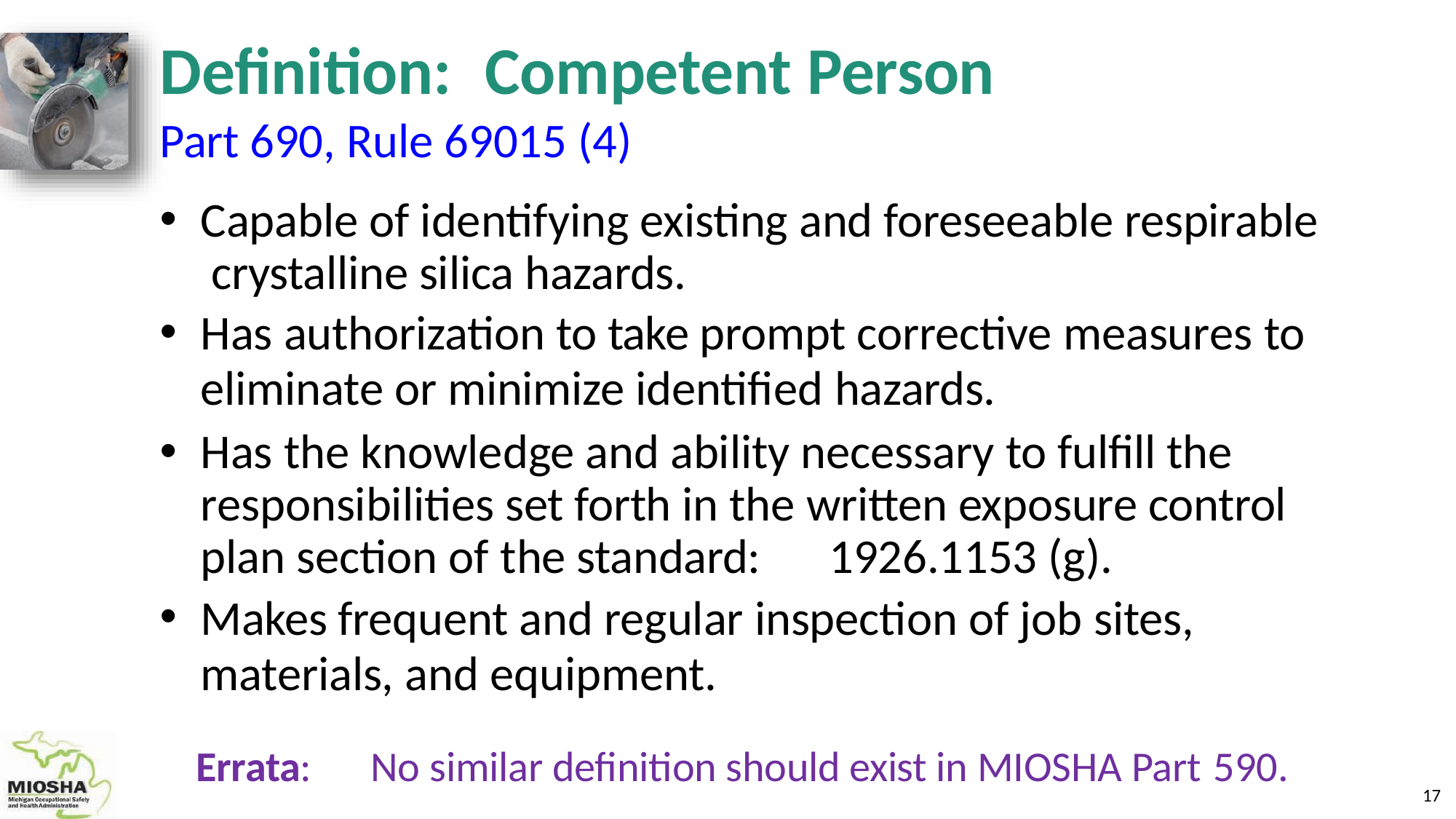

# Definition:	Competent Person

Part 690, Rule 69015 (4)
Capable of identifying existing and foreseeable respirable  crystalline silica hazards.
Has authorization to take prompt corrective measures to
eliminate or minimize identified hazards.
Has the knowledge and ability necessary to fulfill the  responsibilities set forth in the written exposure control  plan section of the standard:	1926.1153 (g).
Makes frequent and regular inspection of job sites,
materials, and equipment.
Errata:	No similar definition should exist in MIOSHA Part 590.
17